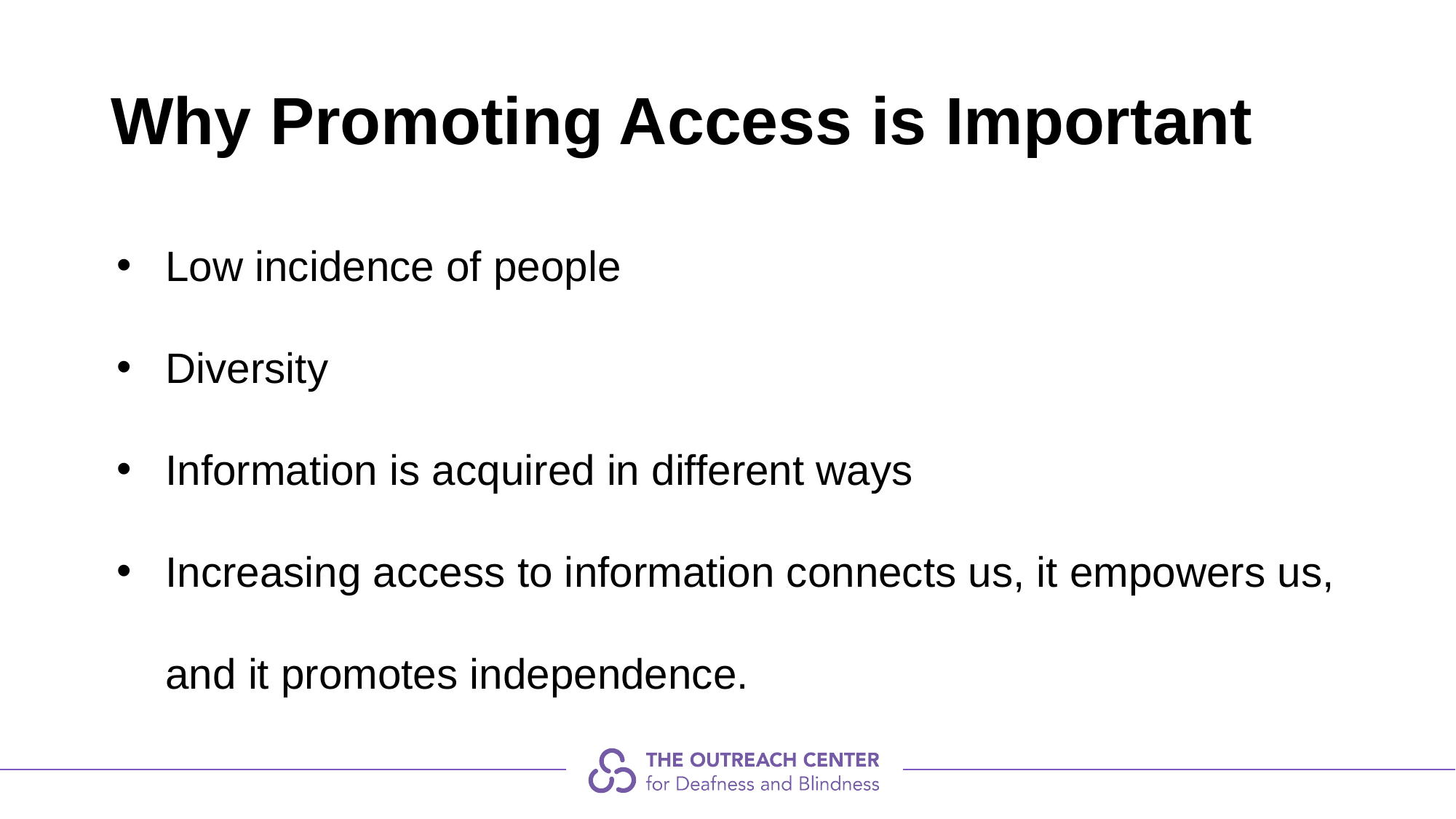

# Why Promoting Access is Important
Low incidence of people
Diversity
Information is acquired in different ways
Increasing access to information connects us, it empowers us, and it promotes independence.